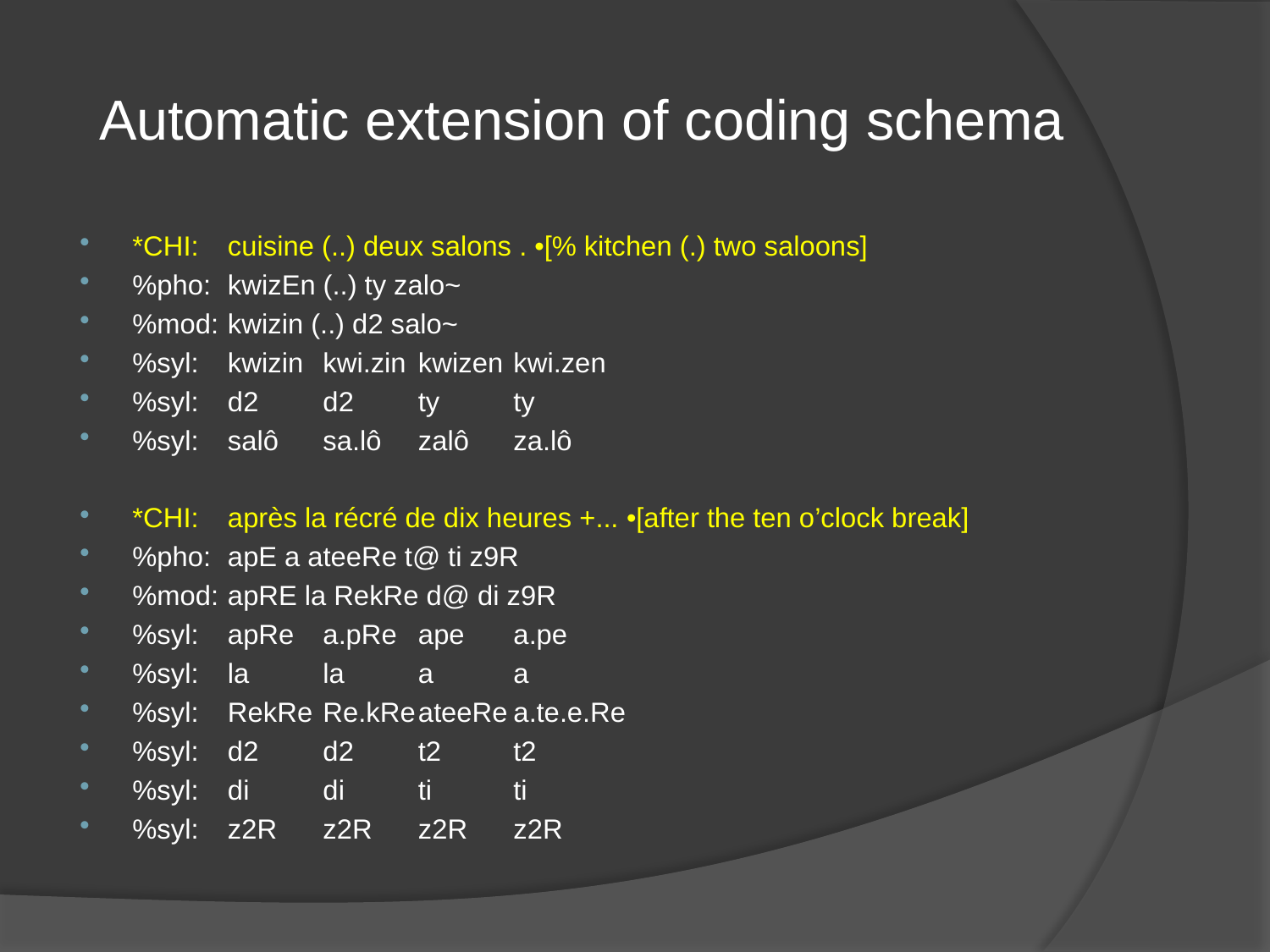

# Automatic extension of coding schema
*CHI:	cuisine (..) deux salons . •[% kitchen (.) two saloons]
%pho:	kwizEn (..) ty zalo~
%mod:	kwizin (..) d2 salo~
%syl:		kwizin	kwi.zin	kwizen	kwi.zen
%syl:		d2	d2	ty	ty
%syl:		salô	sa.lô	zalô	za.lô

*CHI:	après la récré de dix heures +... •[after the ten o’clock break]
%pho:	apE a ateeRe t@ ti z9R
%mod:	apRE la RekRe d@ di z9R
%syl:		apRe	a.pRe	ape	a.pe
%syl:		la	la	a	a
%syl:		RekRe	Re.kRe	ateeRe	a.te.e.Re
%syl:		d2	d2	t2	t2
%syl:		di	di	ti	ti
%syl:		z2R	z2R	z2R	z2R